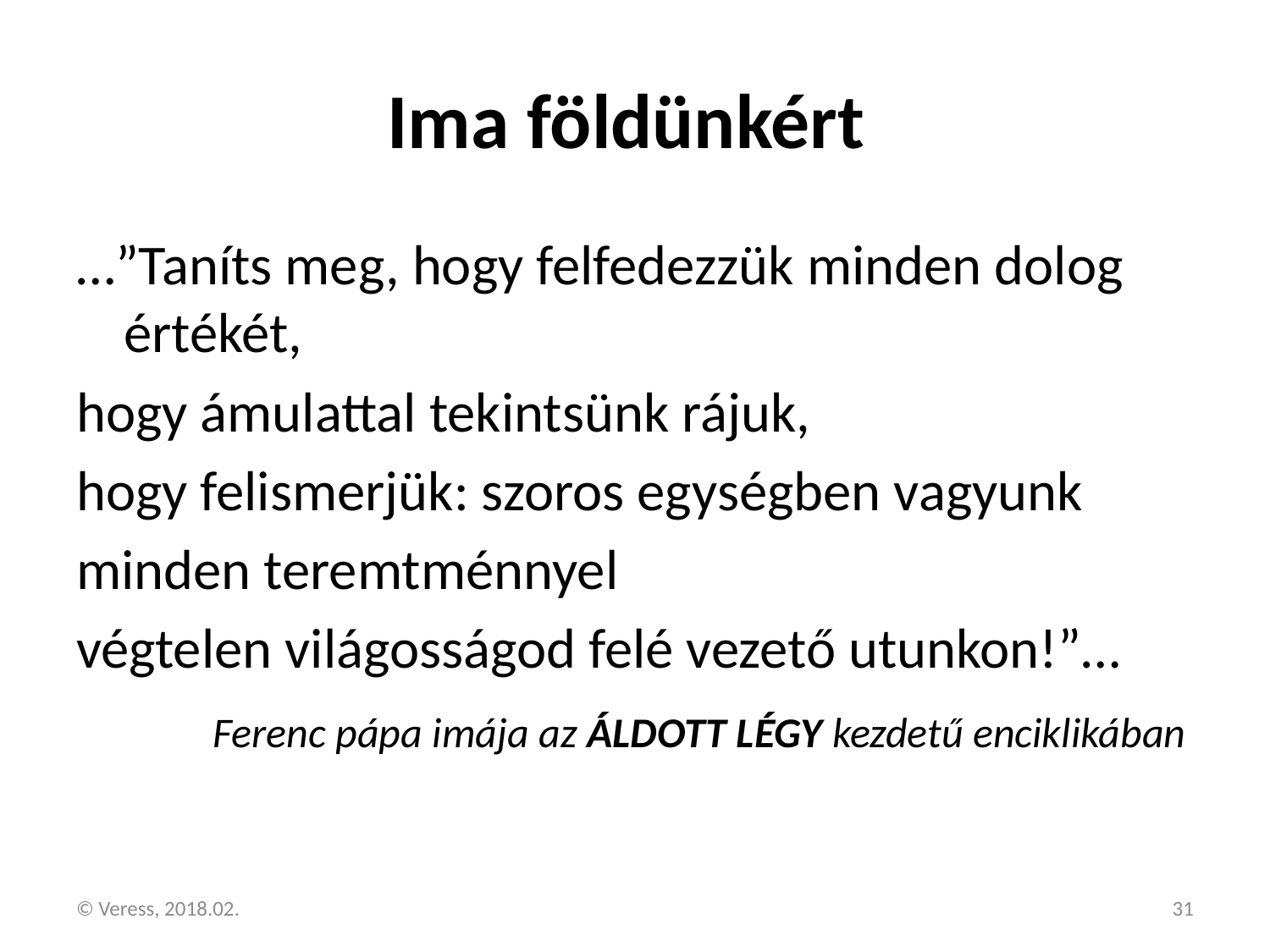

# Ima földünkért
…”Taníts meg, hogy felfedezzük minden dolog értékét,
hogy ámulattal tekintsünk rájuk,
hogy felismerjük: szoros egységben vagyunk
minden teremtménnyel
végtelen világosságod felé vezető utunkon!”…
	       Ferenc pápa imája az ÁLDOTT LÉGY kezdetű enciklikában
© Veress, 2018.02.
31